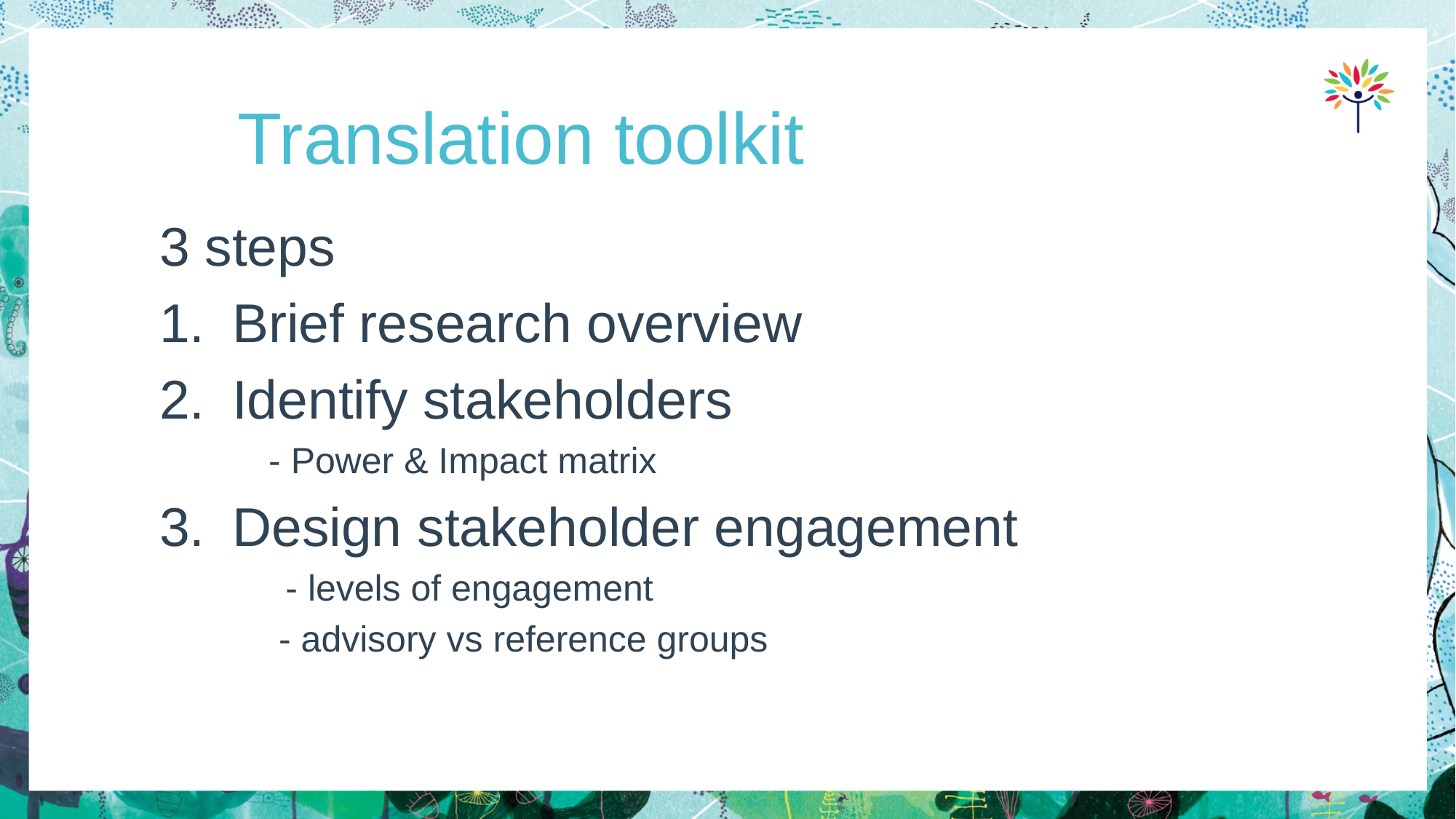

# Translation toolkit
3 steps
Brief research overview
Identify stakeholders
- Power & Impact matrix
Design stakeholder engagement
   - levels of engagement
 - advisory vs reference groups